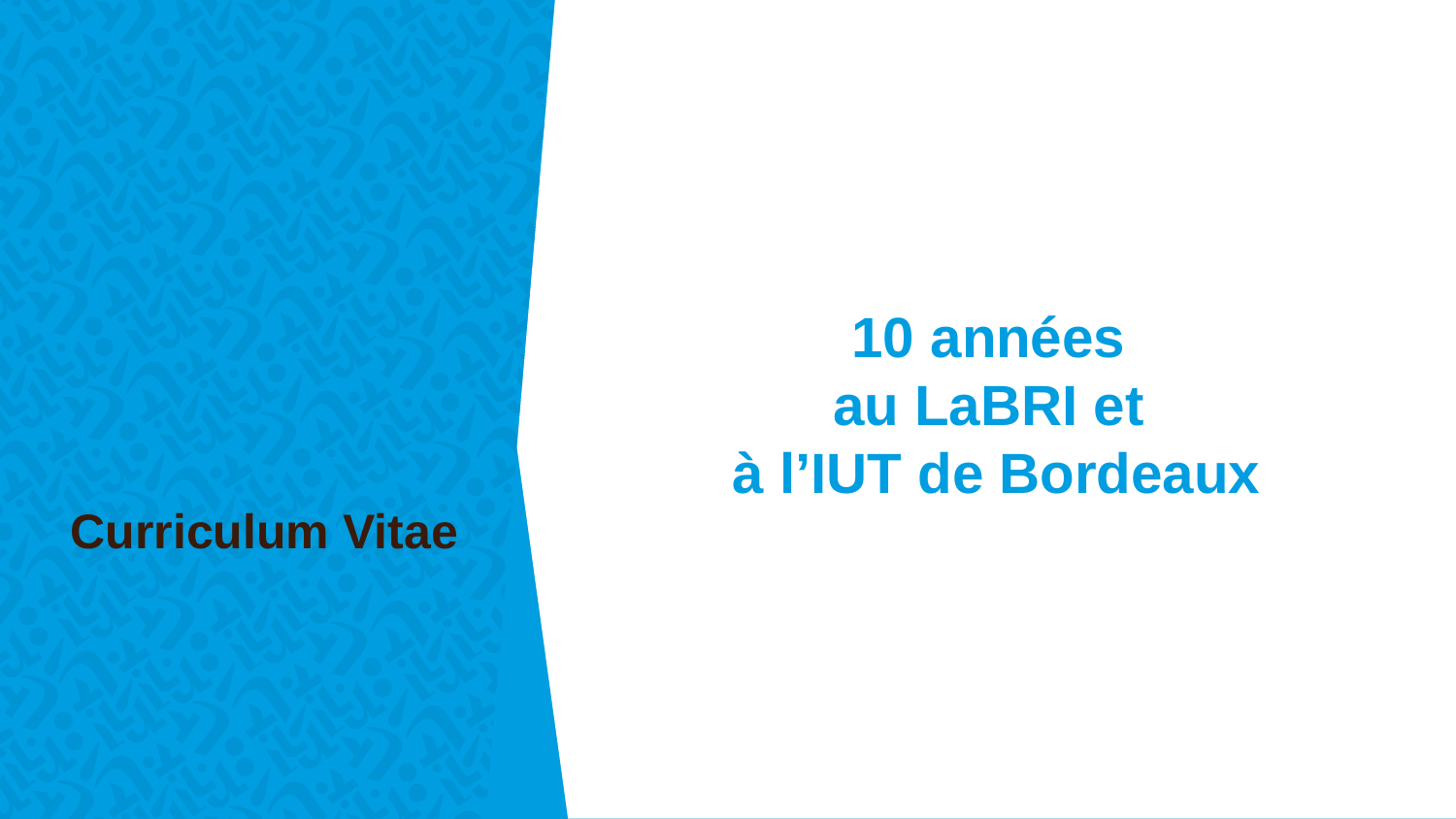

Curriculum Vitae
10 années
au LaBRI et
à l’IUT de Bordeaux